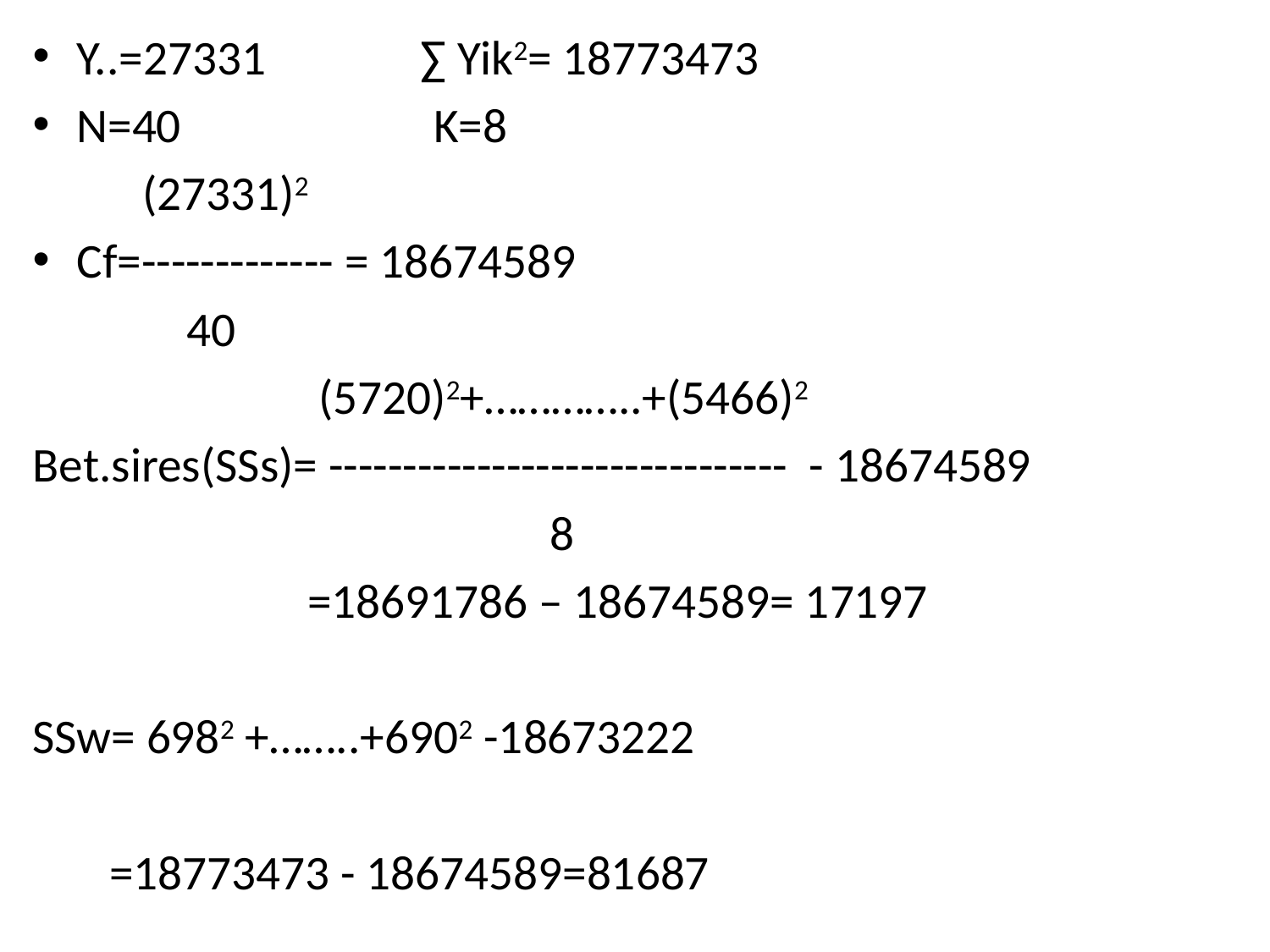

Y..=27331              ∑ Yik2= 18773473
N=40                       K=8
          (27331)2
Cf=------------- = 18674589
              40
                          (5720)2+…………..+(5466)2
Bet.sires(SSs)= -------------------------------  - 18674589
                                               8
                         =18691786 – 18674589= 17197

SSw= 6982 +……..+6902 -18673222

       =18773473 - 18674589=81687